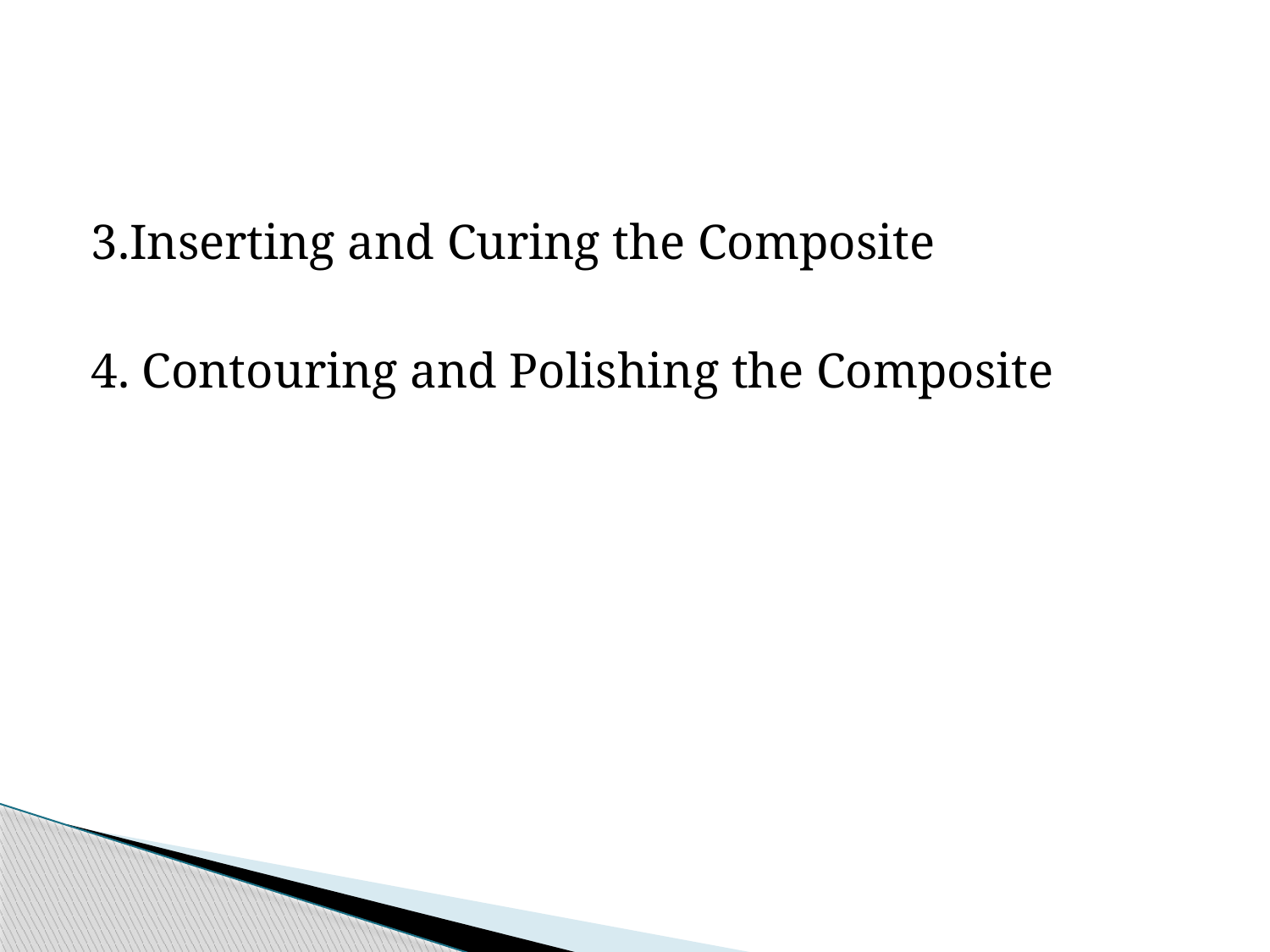

3.Inserting and Curing the Composite

4. Contouring and Polishing the Composite